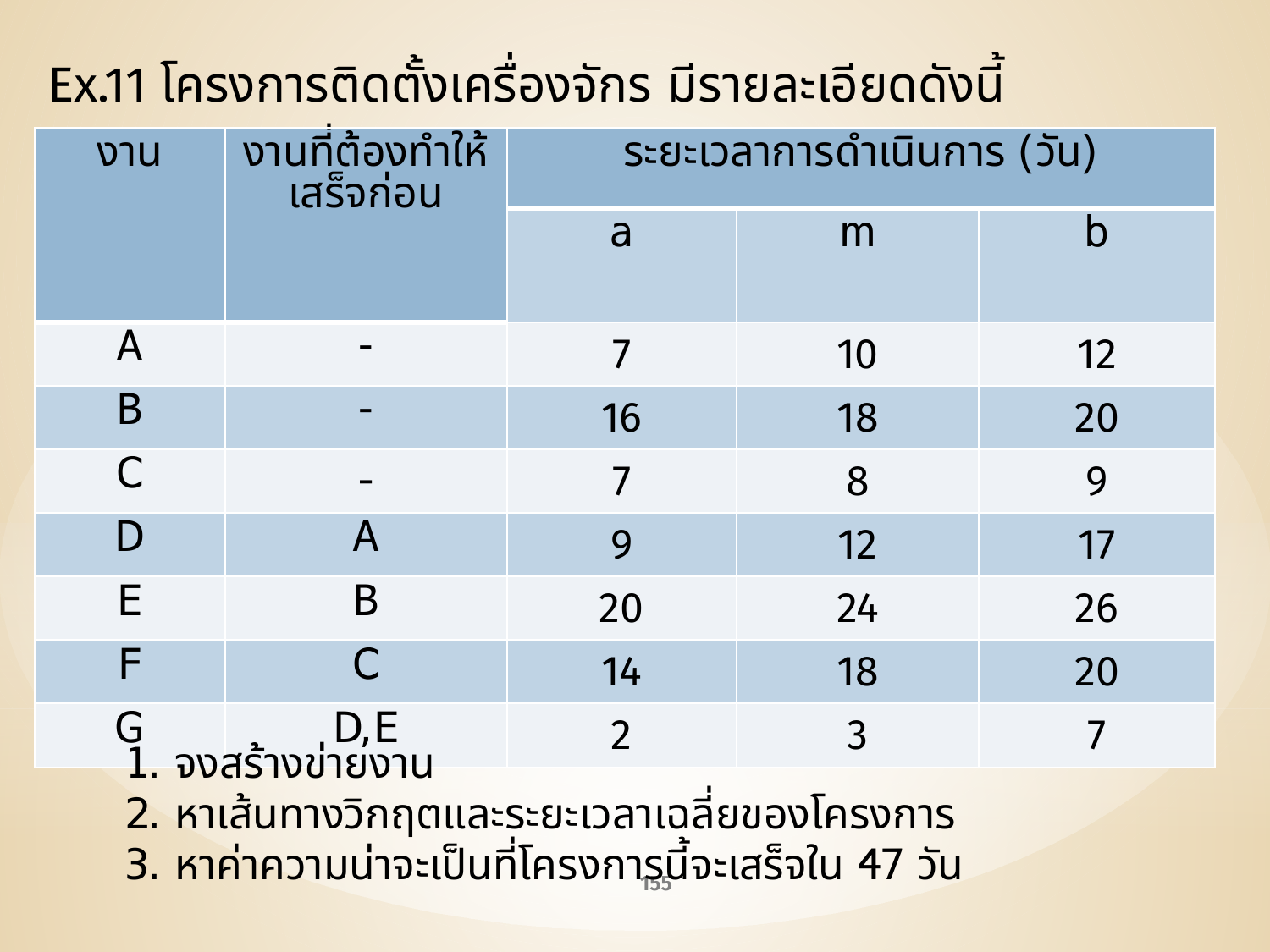

Ex.11 โครงการติดตั้งเครื่องจักร มีรายละเอียดดังนี้
| งาน | งานที่ต้องทำให้เสร็จก่อน | ระยะเวลาการดำเนินการ (วัน) |  |  |
| --- | --- | --- | --- | --- |
|  |  | a | m | b |
| A | - | 7 | 10 | 12 |
| B | - | 16 | 18 | 20 |
| C | - | 7 | 8 | 9 |
| D | A | 9 | 12 | 17 |
| E | B | 20 | 24 | 26 |
| F | C | 14 | 18 | 20 |
| G | D,E | 2 | 3 | 7 |
1. จงสร้างข่ายงาน
2. หาเส้นทางวิกฤตและระยะเวลาเฉลี่ยของโครงการ
3. หาค่าความน่าจะเป็นที่โครงการนี้จะเสร็จใน 47 วัน
155